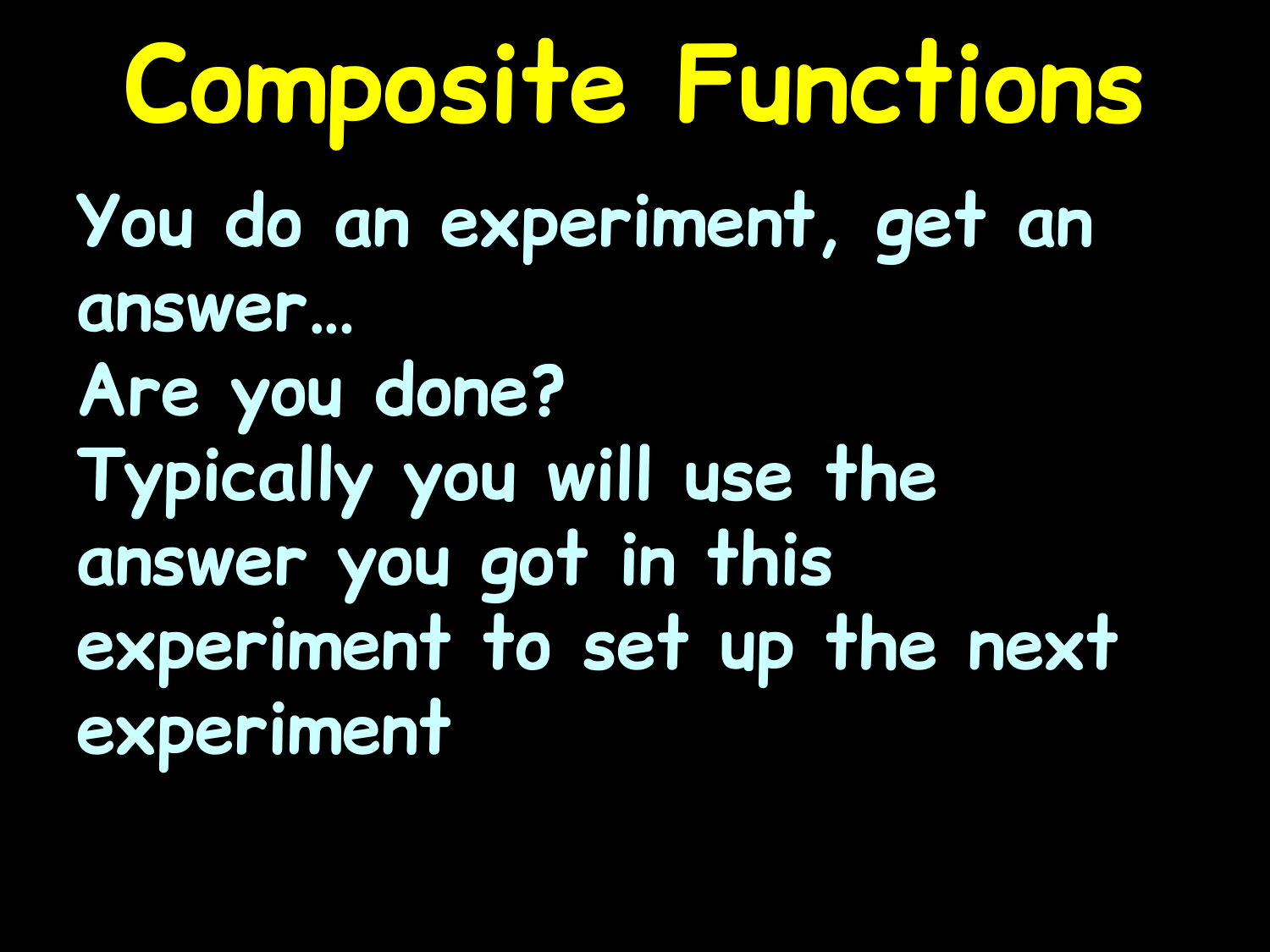

# Composite Functions
You do an experiment, get an answer…
Are you done?
Typically you will use the answer you got in this experiment to set up the next experiment